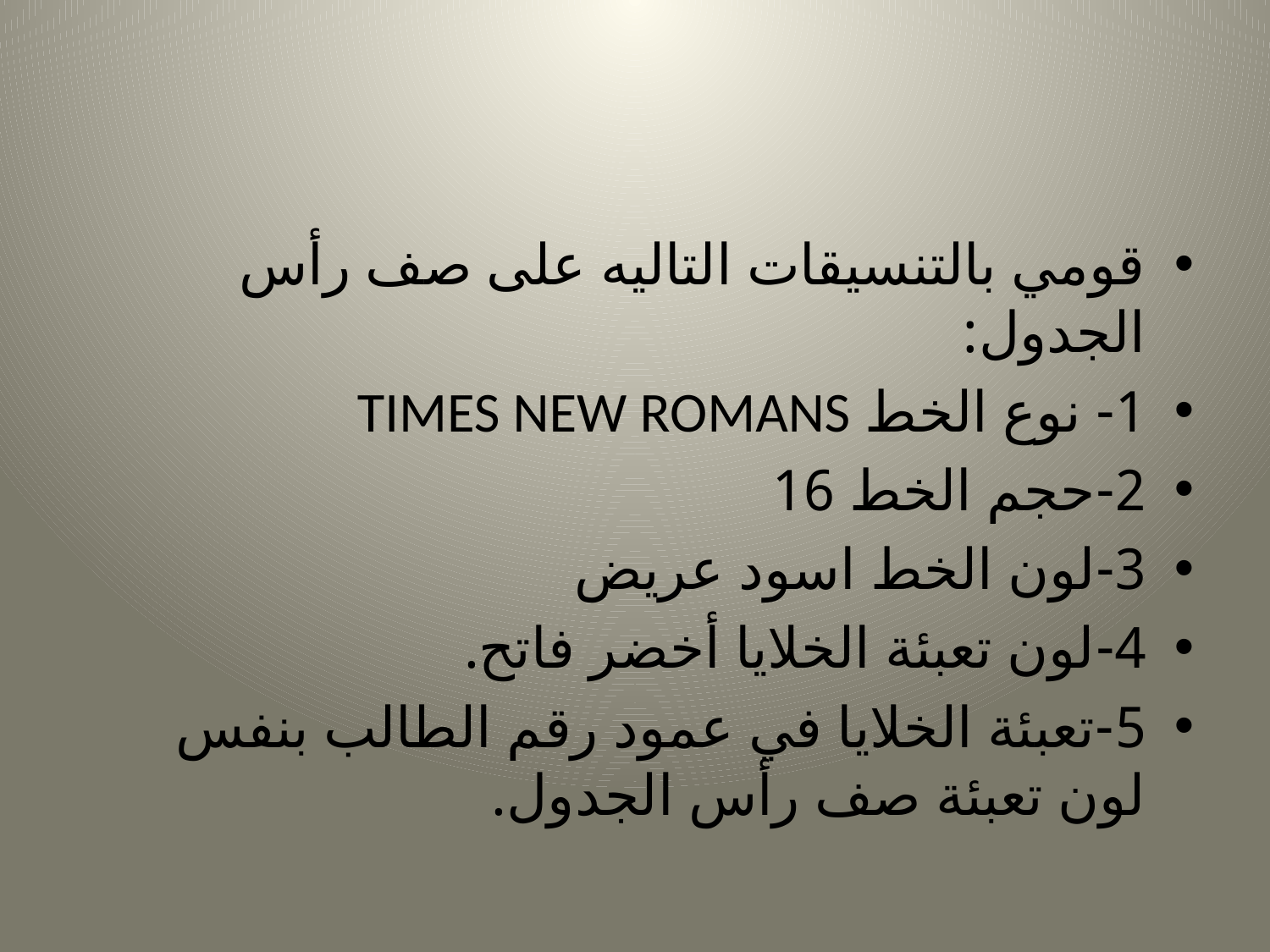

#
قومي بالتنسيقات التاليه على صف رأس الجدول:
1- نوع الخط TIMES NEW ROMANS
2-حجم الخط 16
3-لون الخط اسود عريض
4-لون تعبئة الخلايا أخضر فاتح.
5-تعبئة الخلايا في عمود رقم الطالب بنفس لون تعبئة صف رأس الجدول.